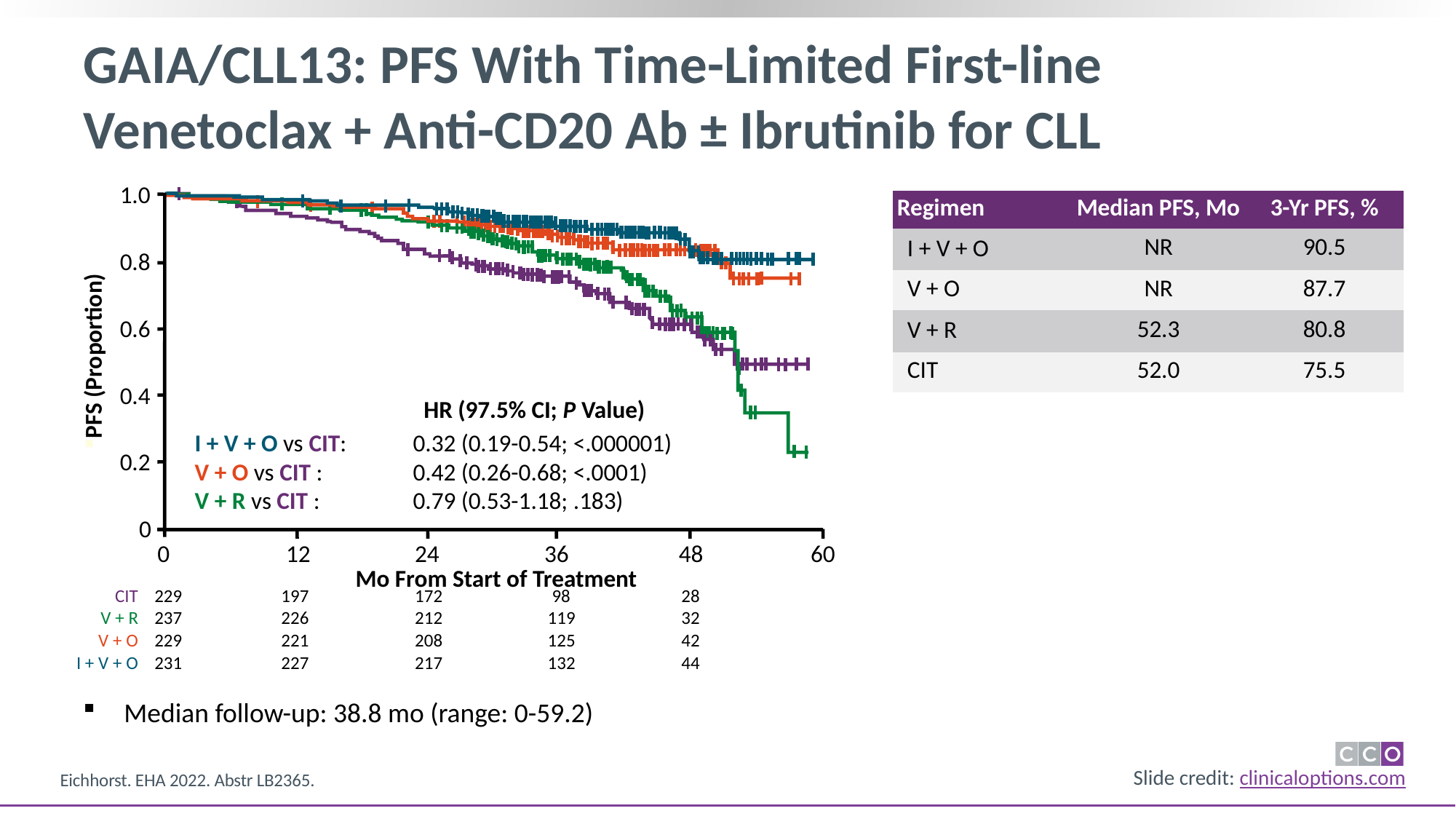

# GAIA/CLL13: PFS With Time-Limited First-line Venetoclax + Anti-CD20 Ab ± Ibrutinib for CLL
1.0
| Regimen | Median PFS, Mo | 3-Yr PFS, % |
| --- | --- | --- |
| I + V + O | NR | 90.5 |
| V + O | NR | 87.7 |
| V + R | 52.3 | 80.8 |
| CIT | 52.0 | 75.5 |

0.8

0.6

PFS (Proportion)
0.4
HR (97.5% CI; P Value)

I + V + O vs CIT: 	0.32 (0.19-0.54; <.000001)
V + O vs CIT : 	0.42 (0.26-0.68; <.0001)
V + R vs CIT : 	0.79 (0.53-1.18; .183)
0.2

0

0
12
24
36
48
60
Mo From Start of Treatment
| CIT | 229 | 197 | 172 | 98 | 28 |
| --- | --- | --- | --- | --- | --- |
| V + R | 237 | 226 | 212 | 119 | 32 |
| V + O | 229 | 221 | 208 | 125 | 42 |
| I + V + O | 231 | 227 | 217 | 132 | 44 |
Median follow-up: 38.8 mo (range: 0-59.2)

Eichhorst. EHA 2022. Abstr LB2365.